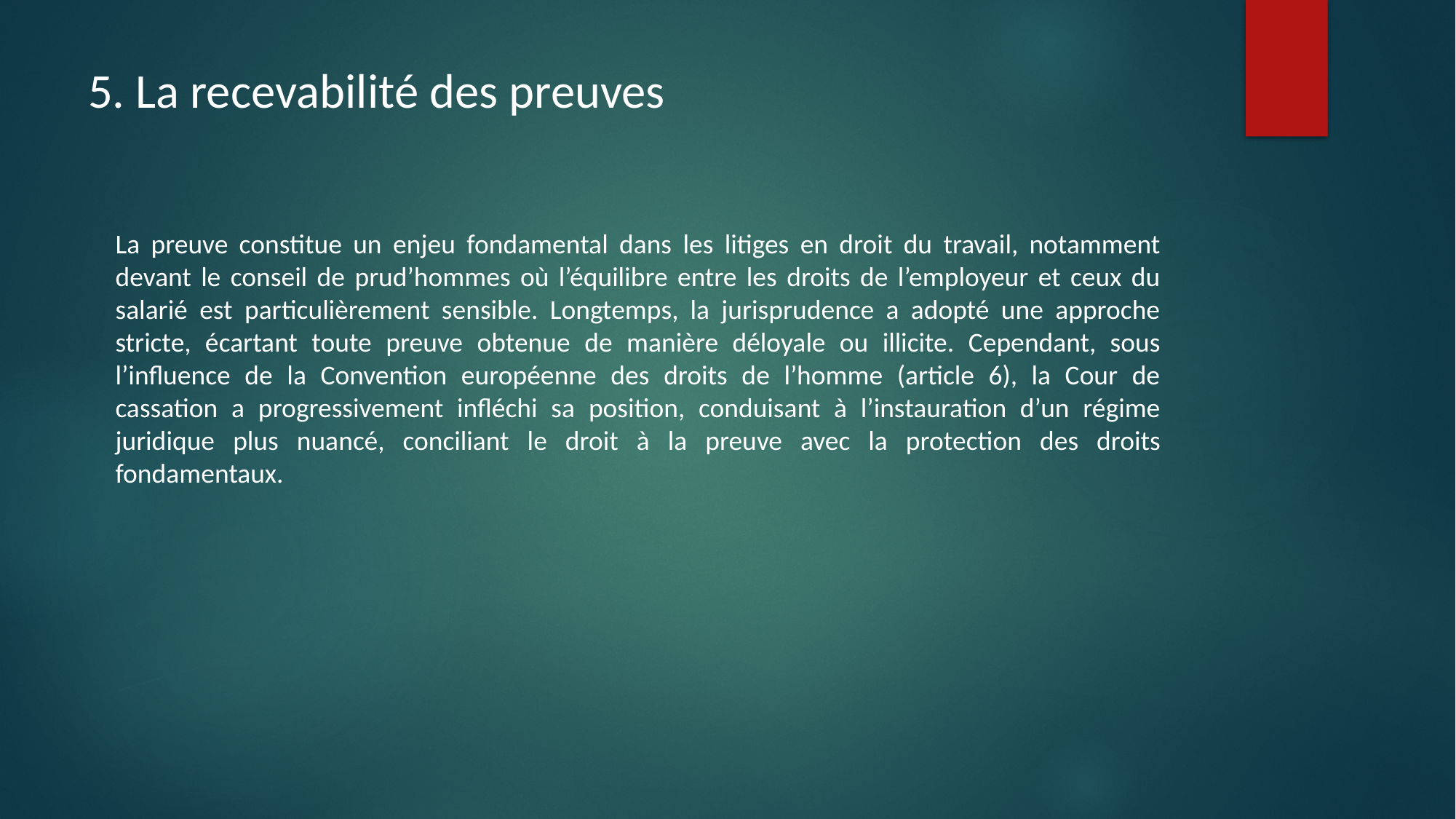

# 5. La recevabilité des preuves
La preuve constitue un enjeu fondamental dans les litiges en droit du travail, notamment devant le conseil de prud’hommes où l’équilibre entre les droits de l’employeur et ceux du salarié est particulièrement sensible. Longtemps, la jurisprudence a adopté une approche stricte, écartant toute preuve obtenue de manière déloyale ou illicite. Cependant, sous l’influence de la Convention européenne des droits de l’homme (article 6), la Cour de cassation a progressivement infléchi sa position, conduisant à l’instauration d’un régime juridique plus nuancé, conciliant le droit à la preuve avec la protection des droits fondamentaux.